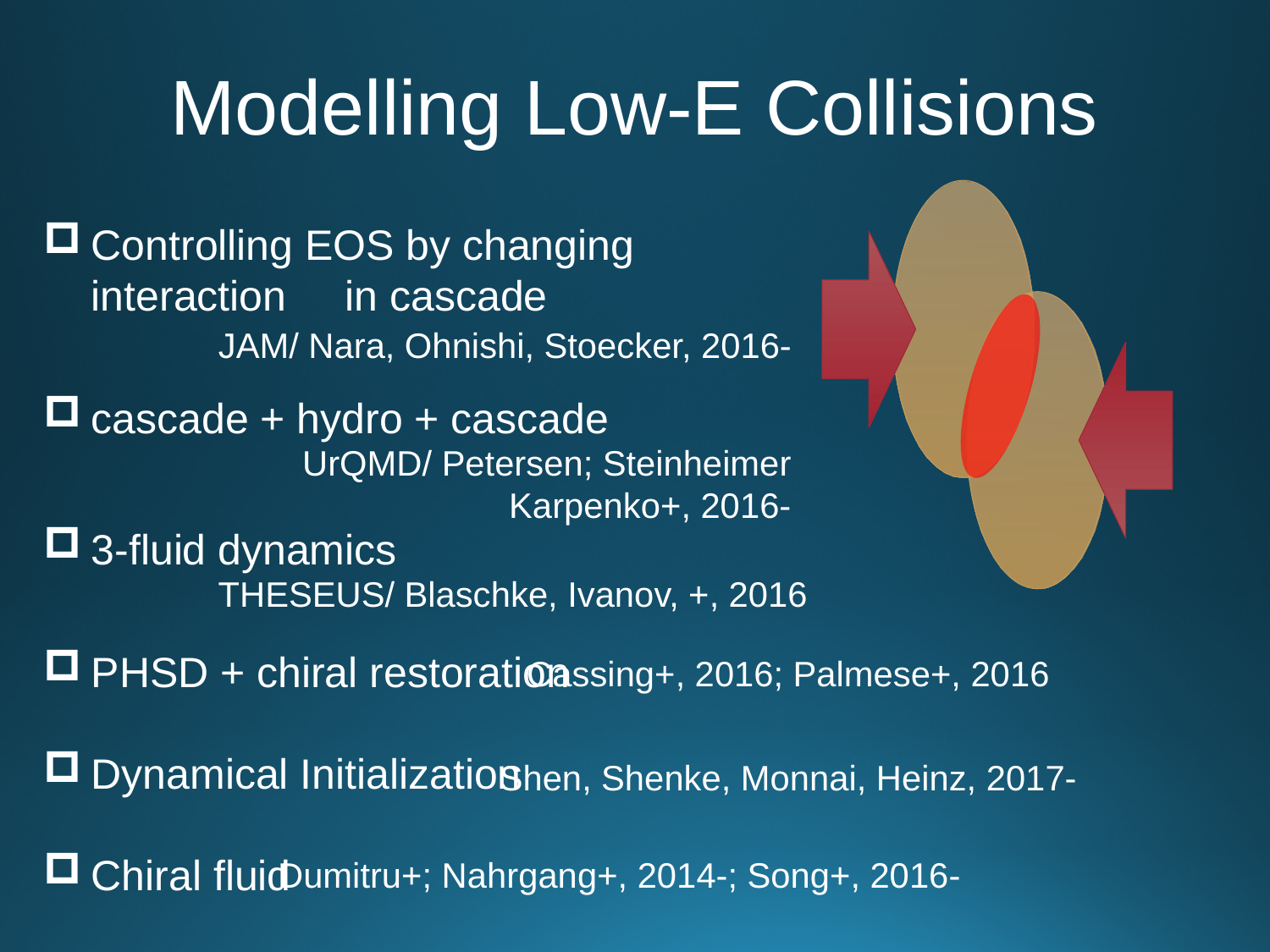

# Modelling Low-E Collisions

Controlling EOS by changing interaction 	in cascade

cascade + hydro + cascade

3-fluid dynamics

PHSD + chiral restoration

Dynamical Initialization

Chiral fluid

JAM/ Nara, Ohnishi, Stoecker, 2016-

UrQMD/ Petersen; Steinheimer
Karpenko+, 2016-
THESEUS/ Blaschke, Ivanov, +, 2016
Cassing+, 2016; Palmese+, 2016
Shen, Shenke, Monnai, Heinz, 2017-
Dumitru+; Nahrgang+, 2014-; Song+, 2016-